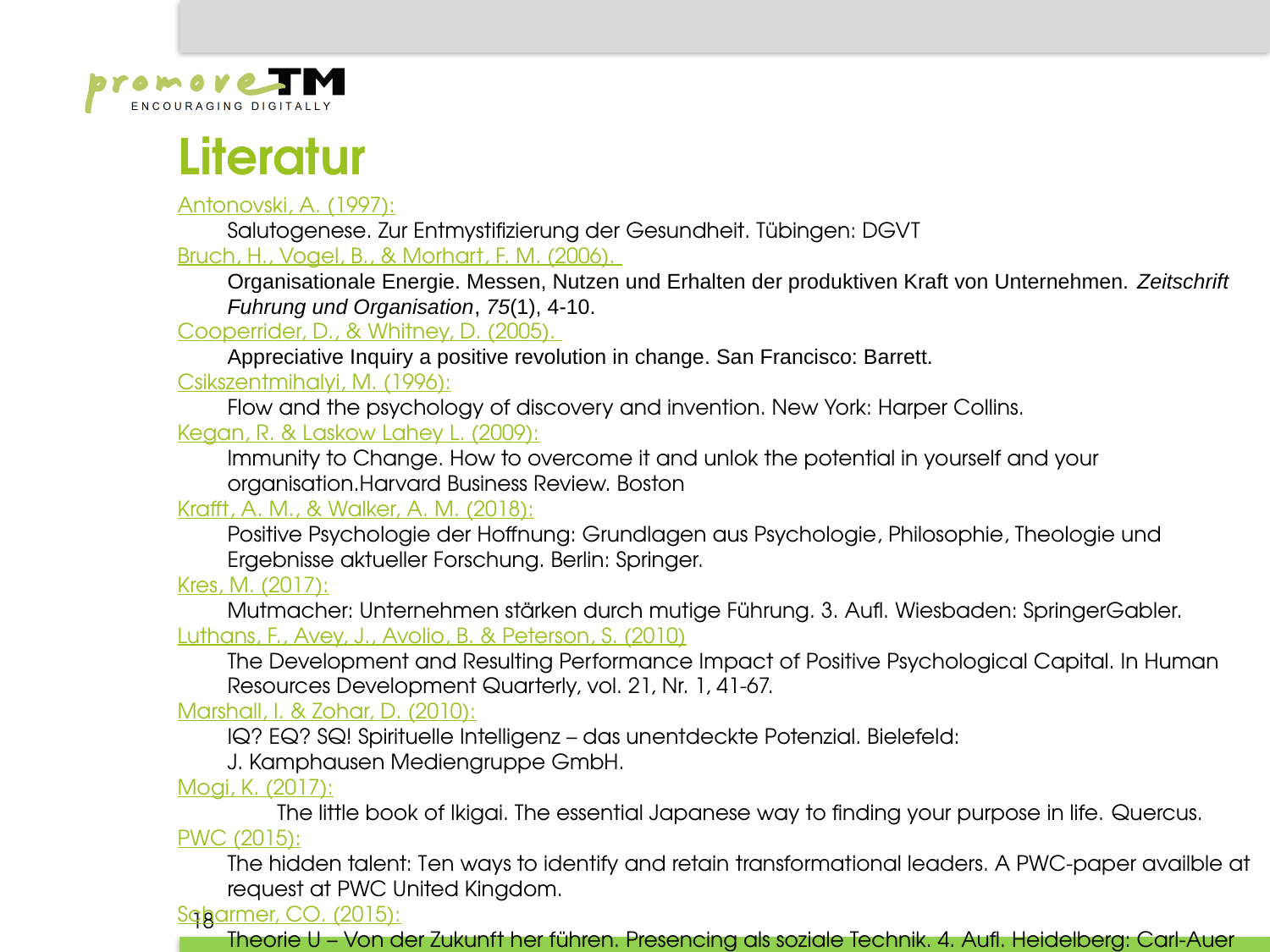

# Literatur
Antonovski, A. (1997):
Salutogenese. Zur Entmystifizierung der Gesundheit. Tübingen: DGVT
Bruch, H., Vogel, B., & Morhart, F. M. (2006).
	Organisationale Energie. Messen, Nutzen und Erhalten der produktiven Kraft von Unternehmen. Zeitschrift Fuhrung und Organisation, 75(1), 4-10.
Cooperrider, D., & Whitney, D. (2005).
	Appreciative Inquiry a positive revolution in change. San Francisco: Barrett.
Csikszentmihalyi, M. (1996):
Flow and the psychology of discovery and invention. New York: Harper Collins.
Kegan, R. & Laskow Lahey L. (2009):
Immunity to Change. How to overcome it and unlok the potential in yourself and your organisation.Harvard Business Review. Boston
Krafft, A. M., & Walker, A. M. (2018):
	Positive Psychologie der Hoffnung: Grundlagen aus Psychologie, Philosophie, Theologie und Ergebnisse aktueller Forschung. Berlin: Springer.
Kres, M. (2017):
Mutmacher: Unternehmen stärken durch mutige Führung. 3. Aufl. Wiesbaden: SpringerGabler.
Luthans, F., Avey, J., Avolio, B. & Peterson, S. (2010)
The Development and Resulting Performance Impact of Positive Psychological Capital. In Human Resources Development Quarterly, vol. 21, Nr. 1, 41-67.
Marshall, I. & Zohar, D. (2010):
IQ? EQ? SQ! Spirituelle Intelligenz – das unentdeckte Potenzial. Bielefeld:
	J. Kamphausen Mediengruppe GmbH.
Mogi, K. (2017):
	The little book of Ikigai. The essential Japanese way to finding your purpose in life. Quercus.
PWC (2015):
	The hidden talent: Ten ways to identify and retain transformational leaders. A PWC-paper availble at request at PWC United Kingdom.
Scharmer, CO. (2015):
Theorie U – Von der Zukunft her führen. Presencing als soziale Technik. 4. Aufl. Heidelberg: Carl-Auer
18